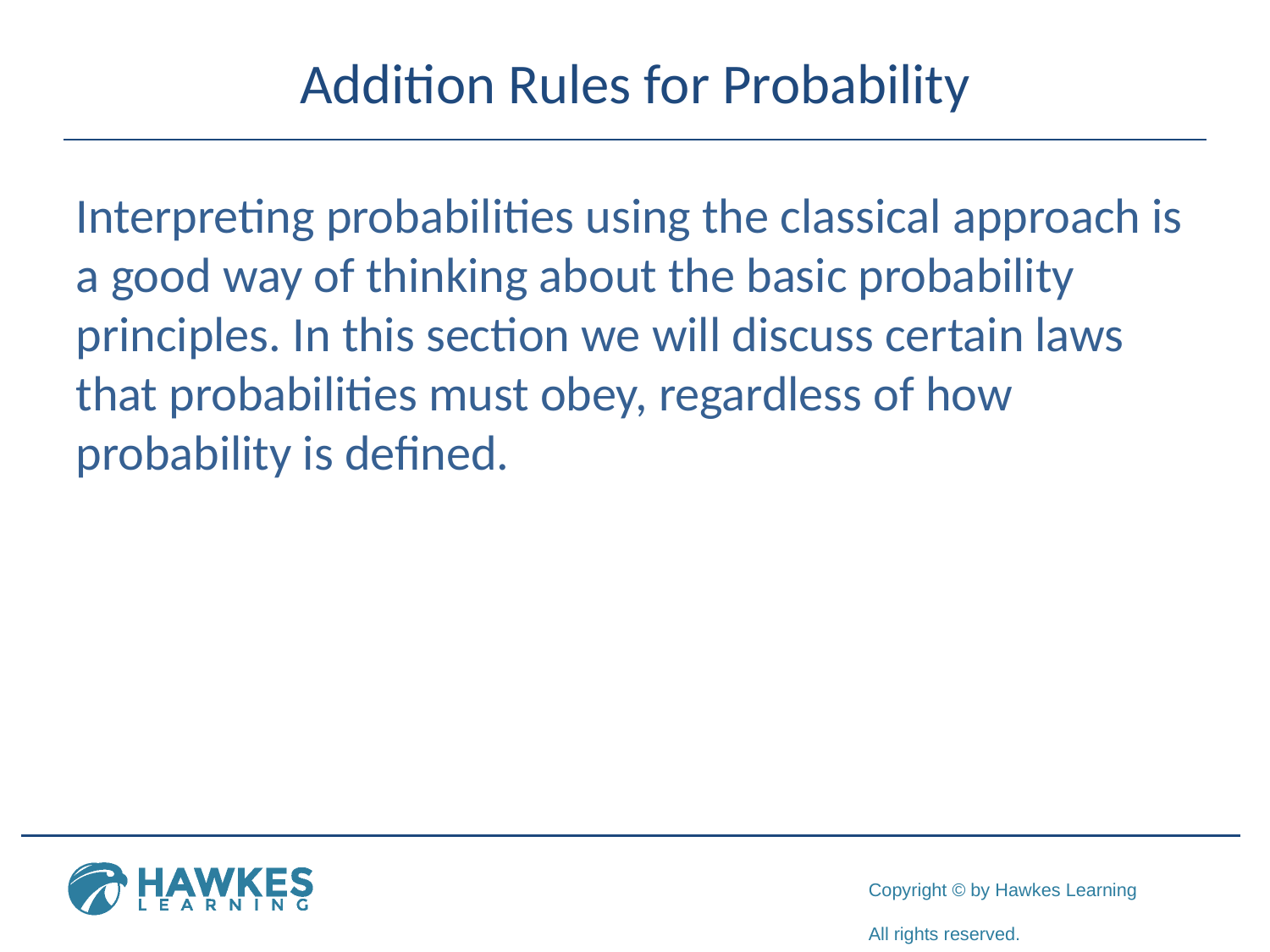

# Addition Rules for Probability
Interpreting probabilities using the classical approach is a good way of thinking about the basic probability principles. In this section we will discuss certain laws that probabilities must obey, regardless of how probability is defined.